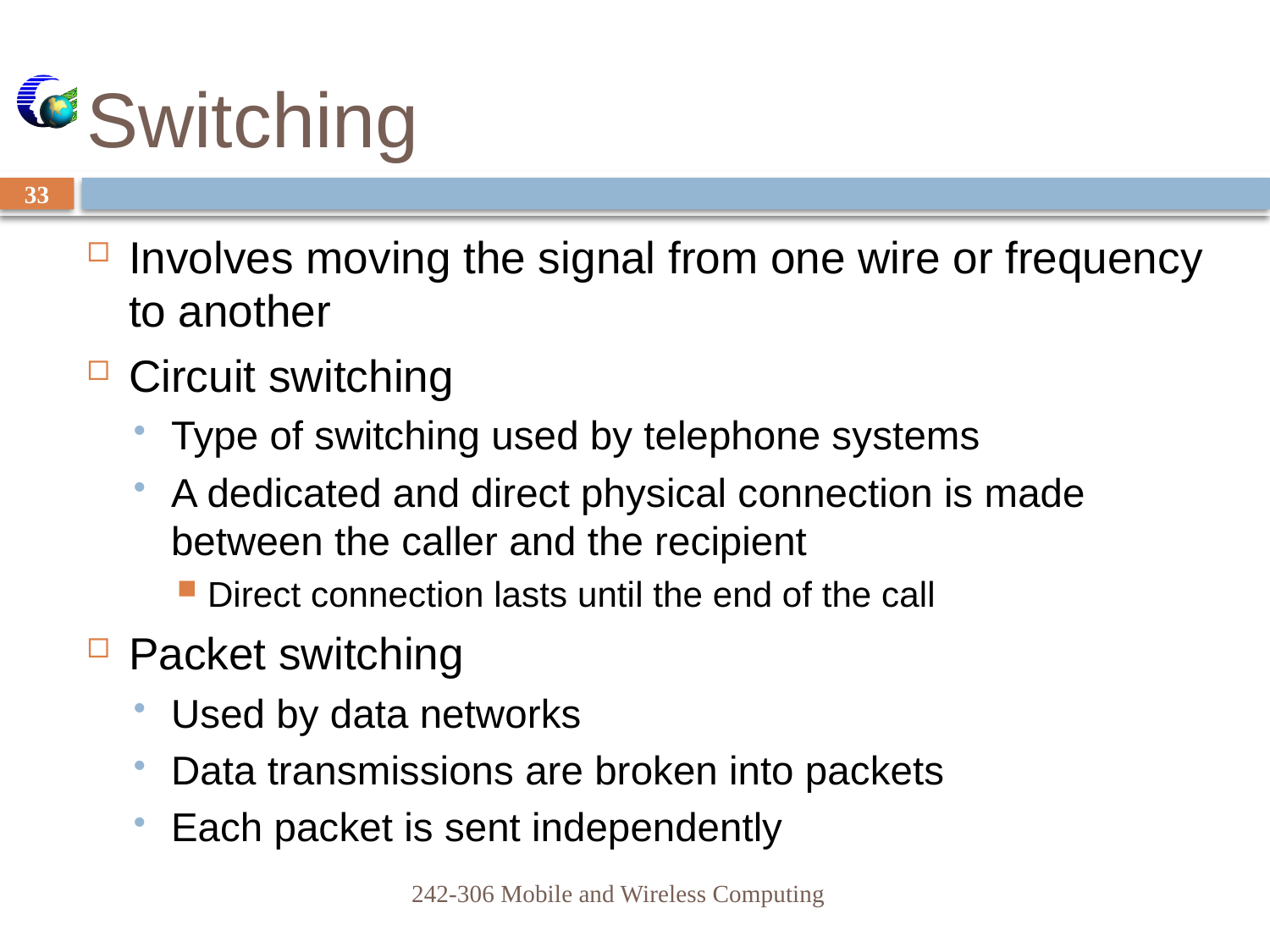

# Switching
33
Involves moving the signal from one wire or frequency to another
Circuit switching
Type of switching used by telephone systems
A dedicated and direct physical connection is made between the caller and the recipient
Direct connection lasts until the end of the call
Packet switching
Used by data networks
Data transmissions are broken into packets
Each packet is sent independently
242-306 Mobile and Wireless Computing